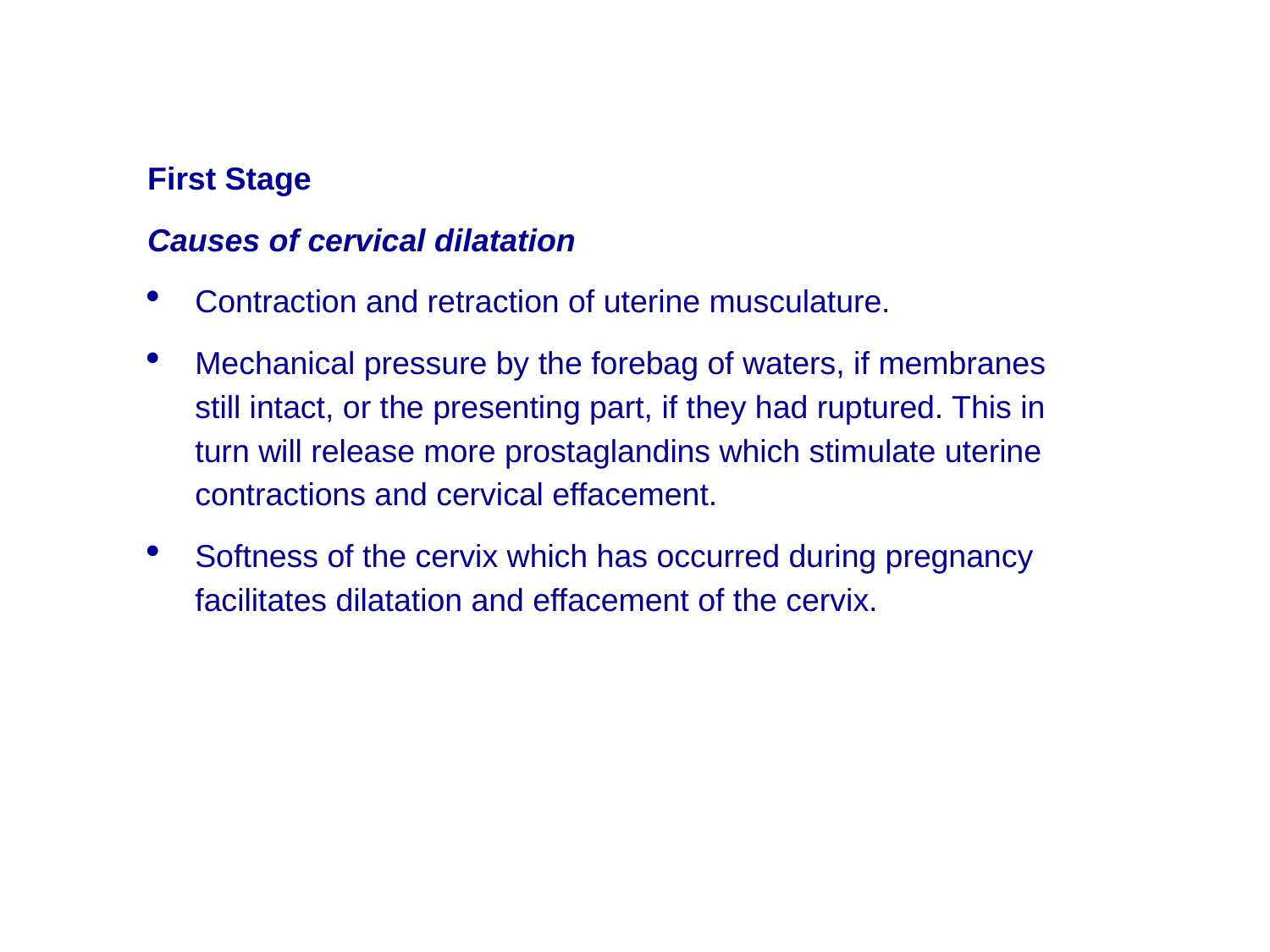

First Stage
Causes of cervical dilatation
Contraction and retraction of uterine musculature.
Mechanical pressure by the forebag of waters, if membranes still intact, or the presenting part, if they had ruptured. This in turn will release more prostaglandins which stimulate uterine contractions and cervical effacement.
Softness of the cervix which has occurred during pregnancy facilitates dilatation and effacement of the cervix.